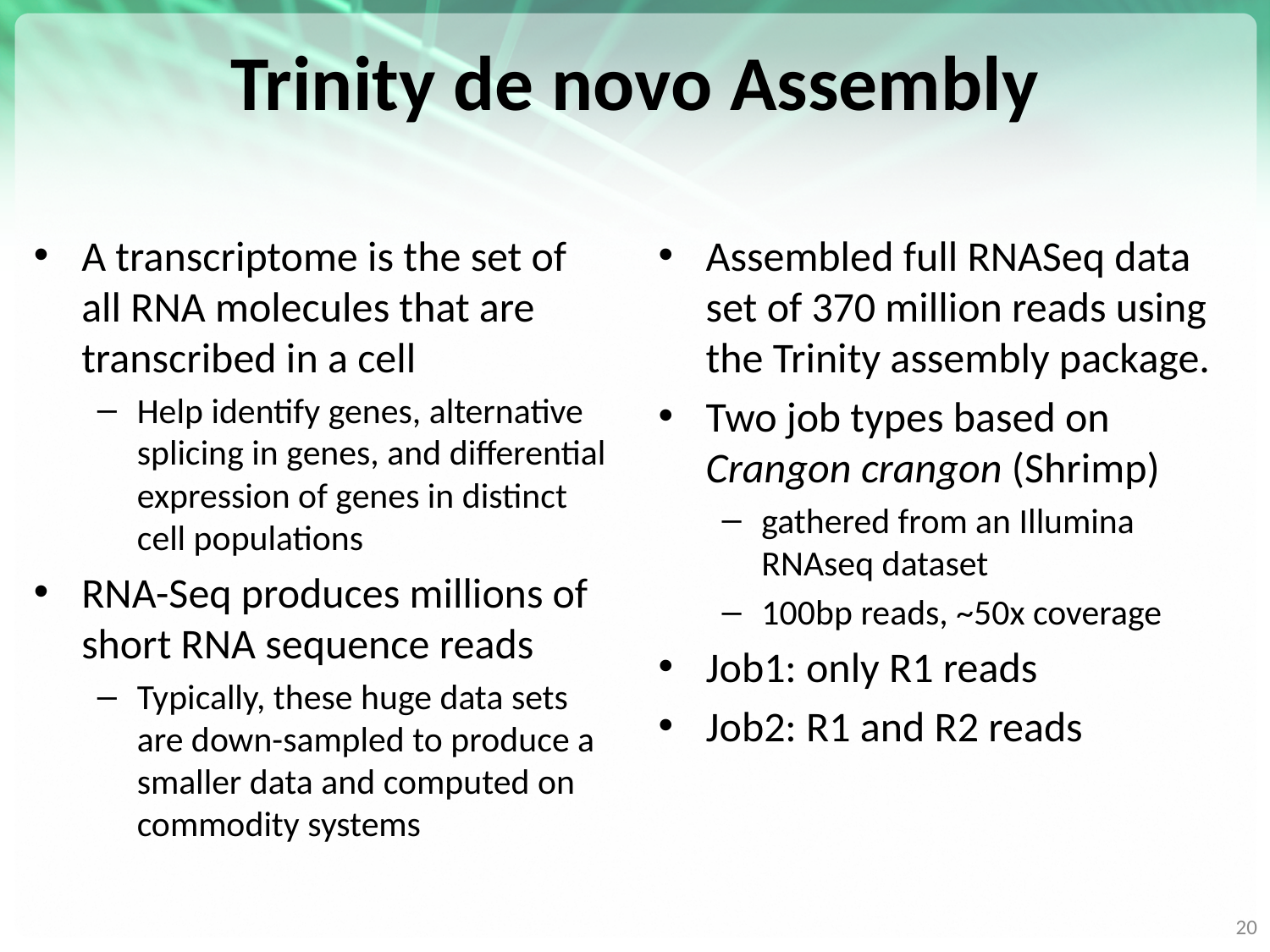

# Trinity de novo Assembly
A transcriptome is the set of all RNA molecules that are transcribed in a cell
Help identify genes, alternative splicing in genes, and differential expression of genes in distinct cell populations
RNA-Seq produces millions of short RNA sequence reads
Typically, these huge data sets are down-sampled to produce a smaller data and computed on commodity systems

Assembled full RNASeq data set of 370 million reads using the Trinity assembly package.
Two job types based on Crangon crangon (Shrimp)
gathered from an Illumina RNAseq dataset
100bp reads, ~50x coverage
Job1: only R1 reads
Job2: R1 and R2 reads

20